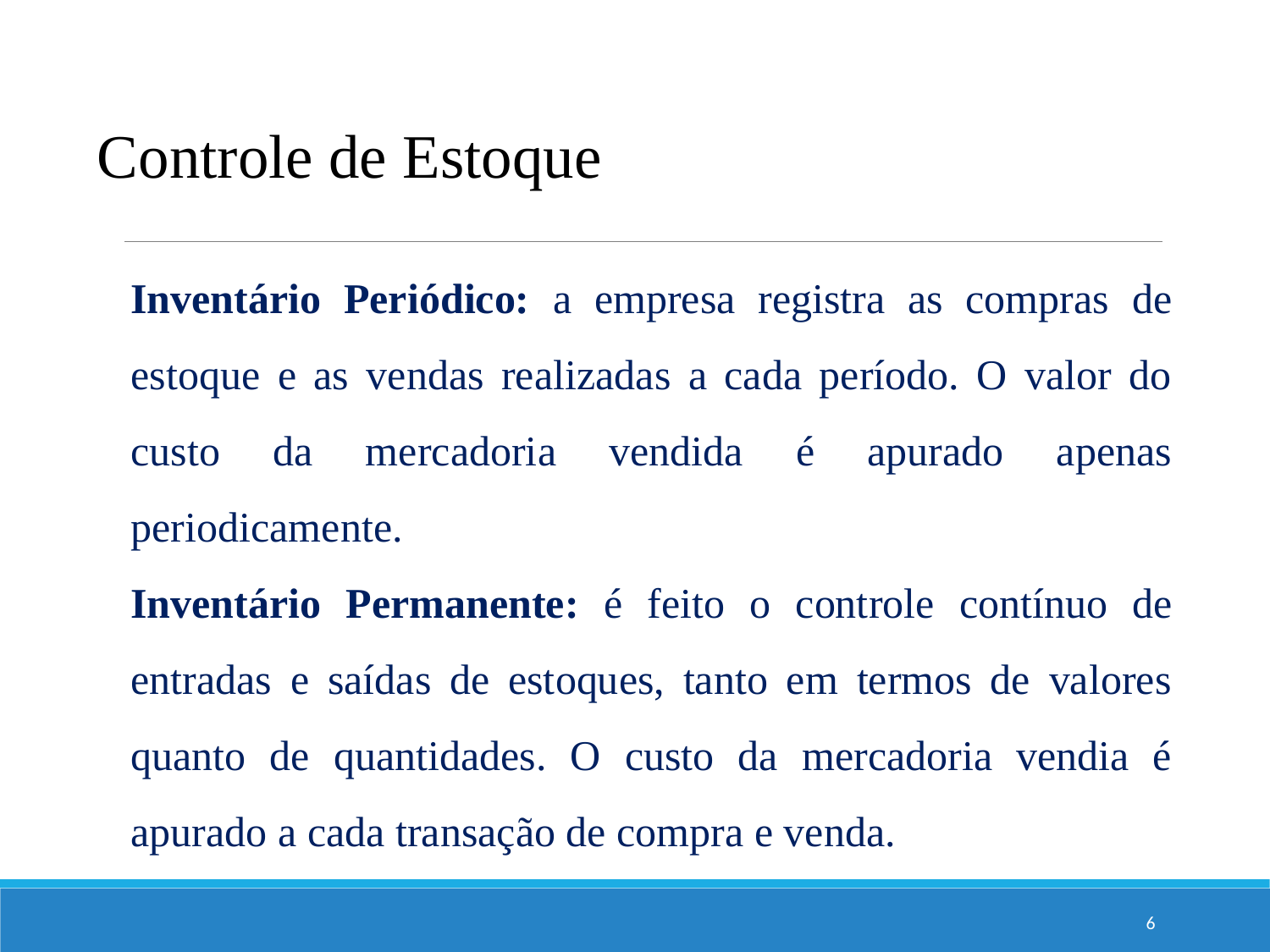

Controle de Estoque

Inventário Periódico: a empresa registra as compras de estoque e as vendas realizadas a cada período. O valor do custo da mercadoria vendida é apurado apenas periodicamente.
Inventário Permanente: é feito o controle contínuo de entradas e saídas de estoques, tanto em termos de valores quanto de quantidades. O custo da mercadoria vendia é apurado a cada transação de compra e venda.

6